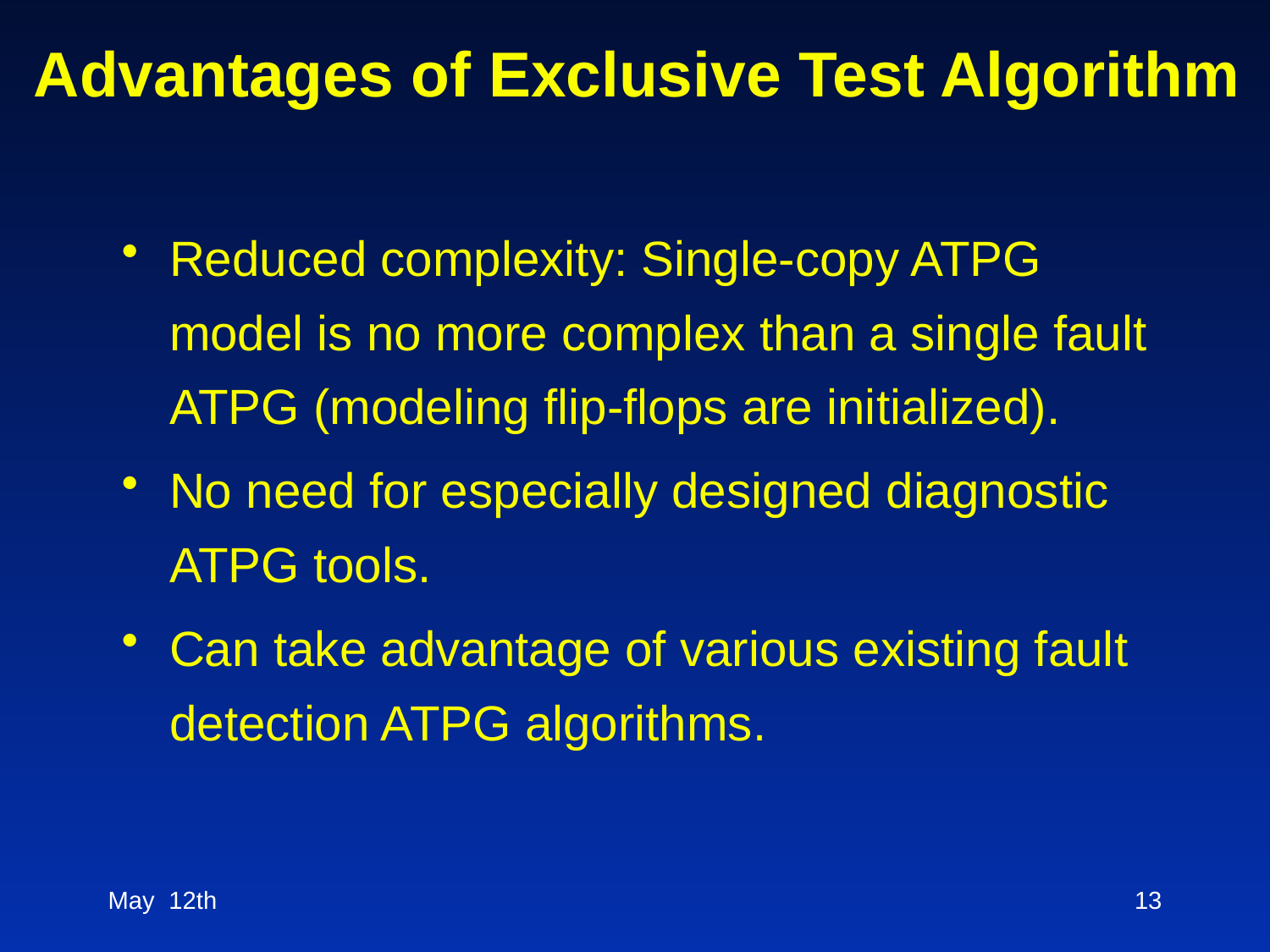

# Advantages of Exclusive Test Algorithm
Reduced complexity: Single-copy ATPG model is no more complex than a single fault ATPG (modeling flip-flops are initialized).
No need for especially designed diagnostic ATPG tools.
Can take advantage of various existing fault detection ATPG algorithms.
May  12th
13